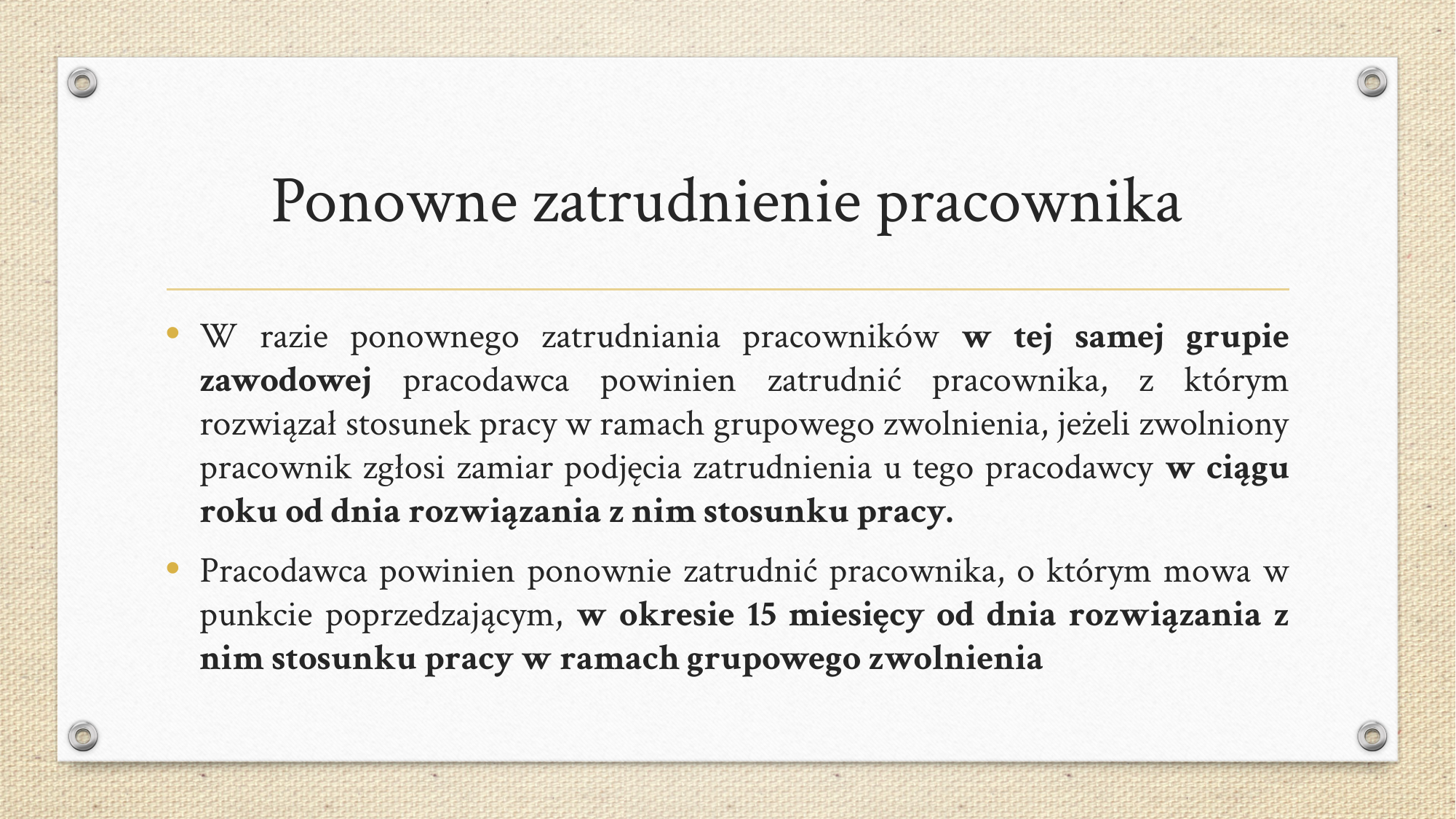

# Ponowne zatrudnienie pracownika
W razie ponownego zatrudniania pracowników w tej samej grupie zawodowej pracodawca powinien zatrudnić pracownika, z którym rozwiązał stosunek pracy w ramach grupowego zwolnienia, jeżeli zwolniony pracownik zgłosi zamiar podjęcia zatrudnienia u tego pracodawcy w ciągu roku od dnia rozwiązania z nim stosunku pracy.
Pracodawca powinien ponownie zatrudnić pracownika, o którym mowa w punkcie poprzedzającym, w okresie 15 miesięcy od dnia rozwiązania z nim stosunku pracy w ramach grupowego zwolnienia